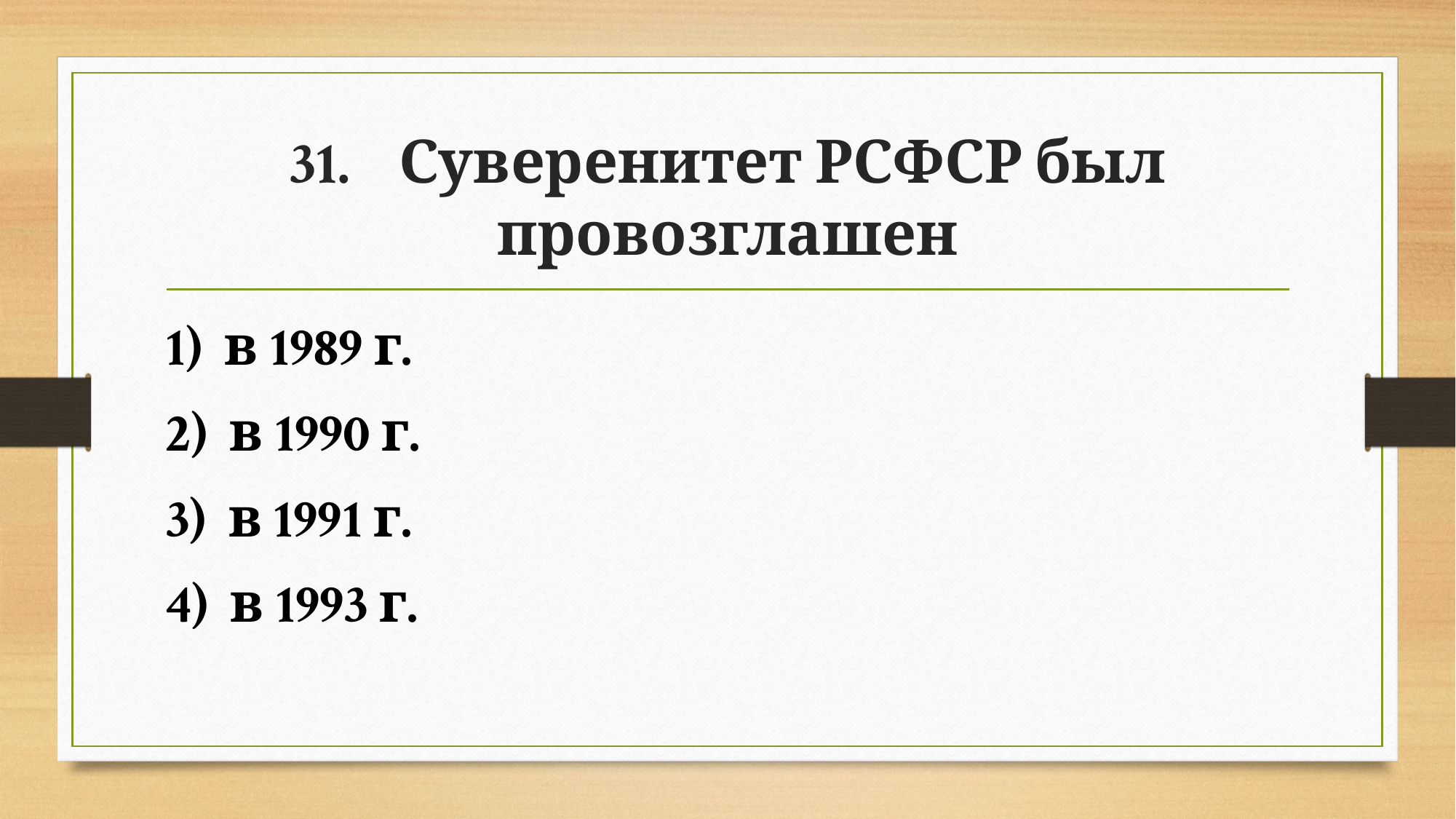

# 31.    Суверенитет РСФСР был провозглашен
1)  в 1989 г.
2)  в 1990 г.
3)  в 1991 г.
4)  в 1993 г.